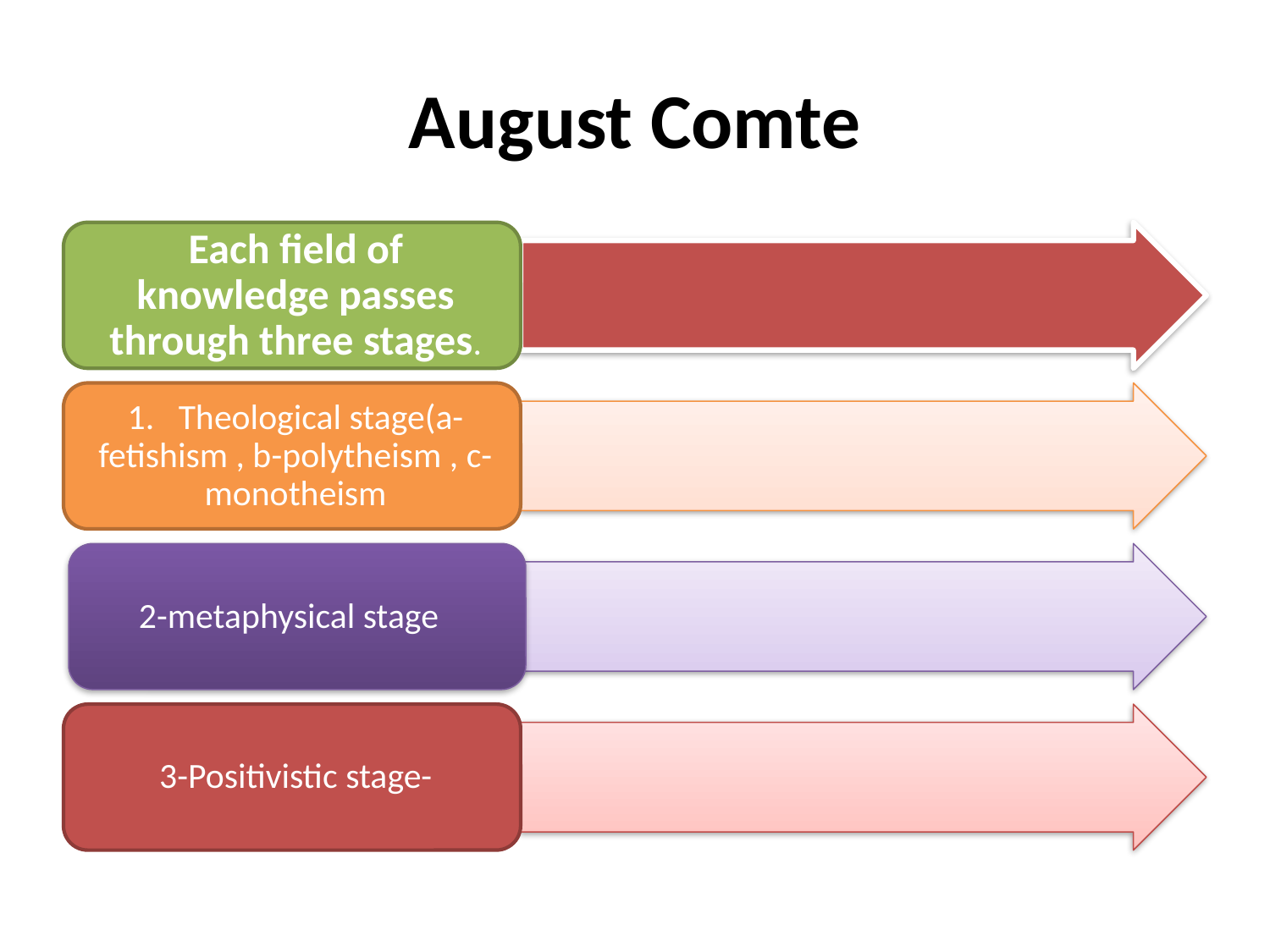

# August Comte
Each field of knowledge passes through three stages.
1.   Theological stage(a- fetishism , b-polytheism , c-monotheism
2-metaphysical stage
3-Positivistic stage-